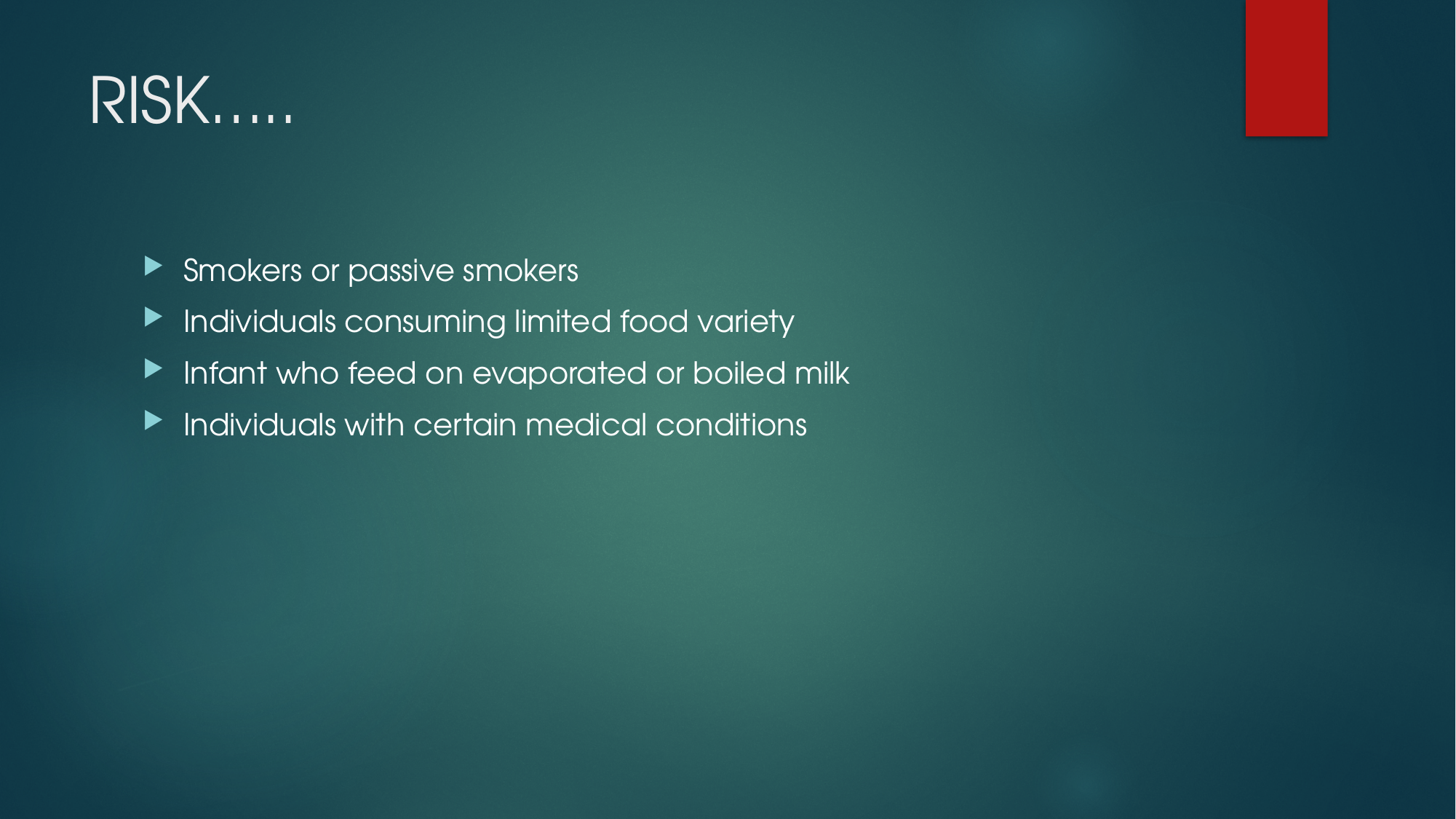

# RISK…..
Smokers or passive smokers
Individuals consuming limited food variety
Infant who feed on evaporated or boiled milk
Individuals with certain medical conditions